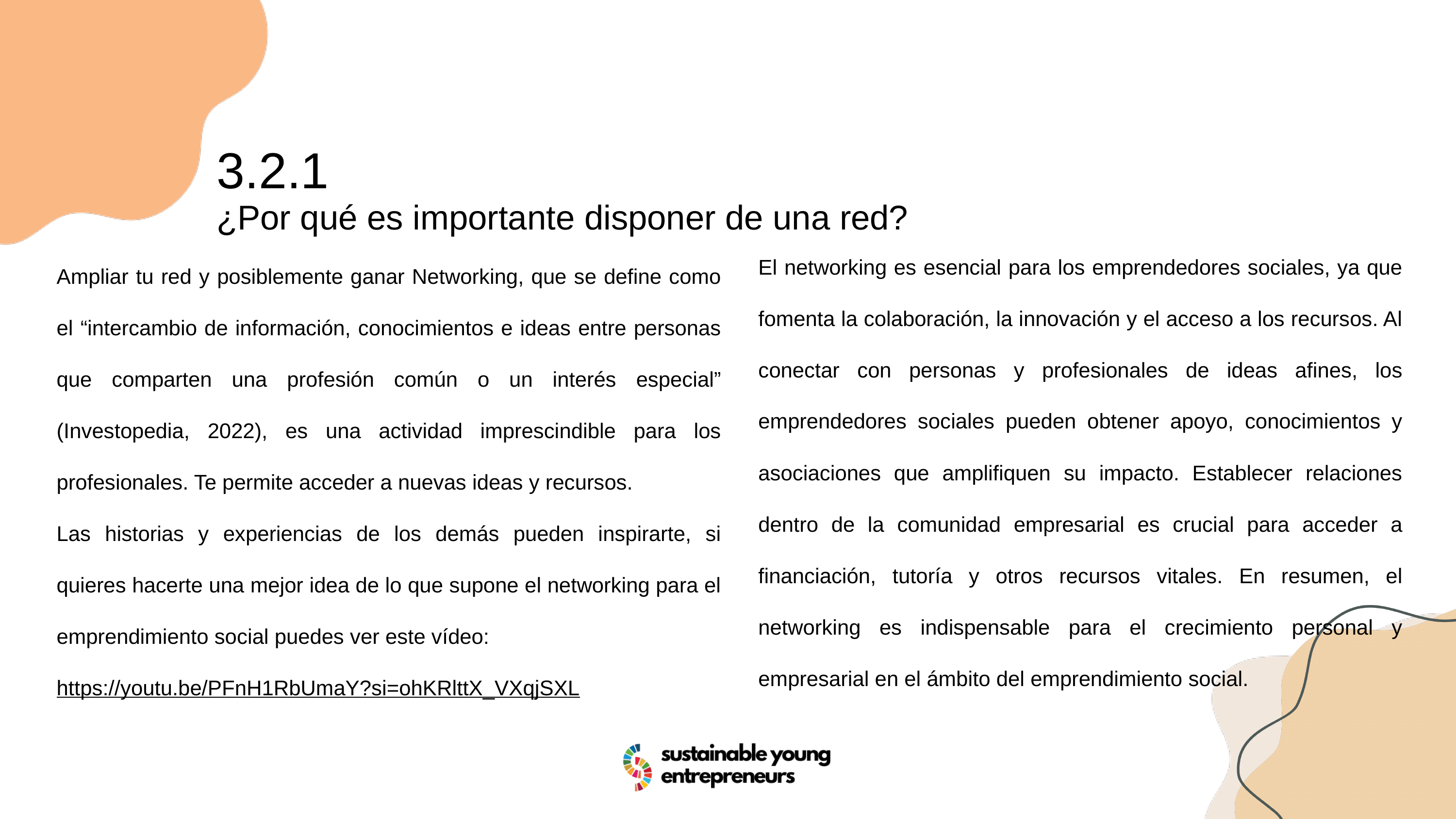

3.2.1
¿Por qué es importante disponer de una red?
El networking es esencial para los emprendedores sociales, ya que fomenta la colaboración, la innovación y el acceso a los recursos. Al conectar con personas y profesionales de ideas afines, los emprendedores sociales pueden obtener apoyo, conocimientos y asociaciones que amplifiquen su impacto. Establecer relaciones dentro de la comunidad empresarial es crucial para acceder a financiación, tutoría y otros recursos vitales. En resumen, el networking es indispensable para el crecimiento personal y empresarial en el ámbito del emprendimiento social.
Ampliar tu red y posiblemente ganar Networking, que se define como el “intercambio de información, conocimientos e ideas entre personas que comparten una profesión común o un interés especial” (Investopedia, 2022), es una actividad imprescindible para los profesionales. Te permite acceder a nuevas ideas y recursos.
Las historias y experiencias de los demás pueden inspirarte, si quieres hacerte una mejor idea de lo que supone el networking para el emprendimiento social puedes ver este vídeo:
https://youtu.be/PFnH1RbUmaY?si=ohKRlttX_VXqjSXL